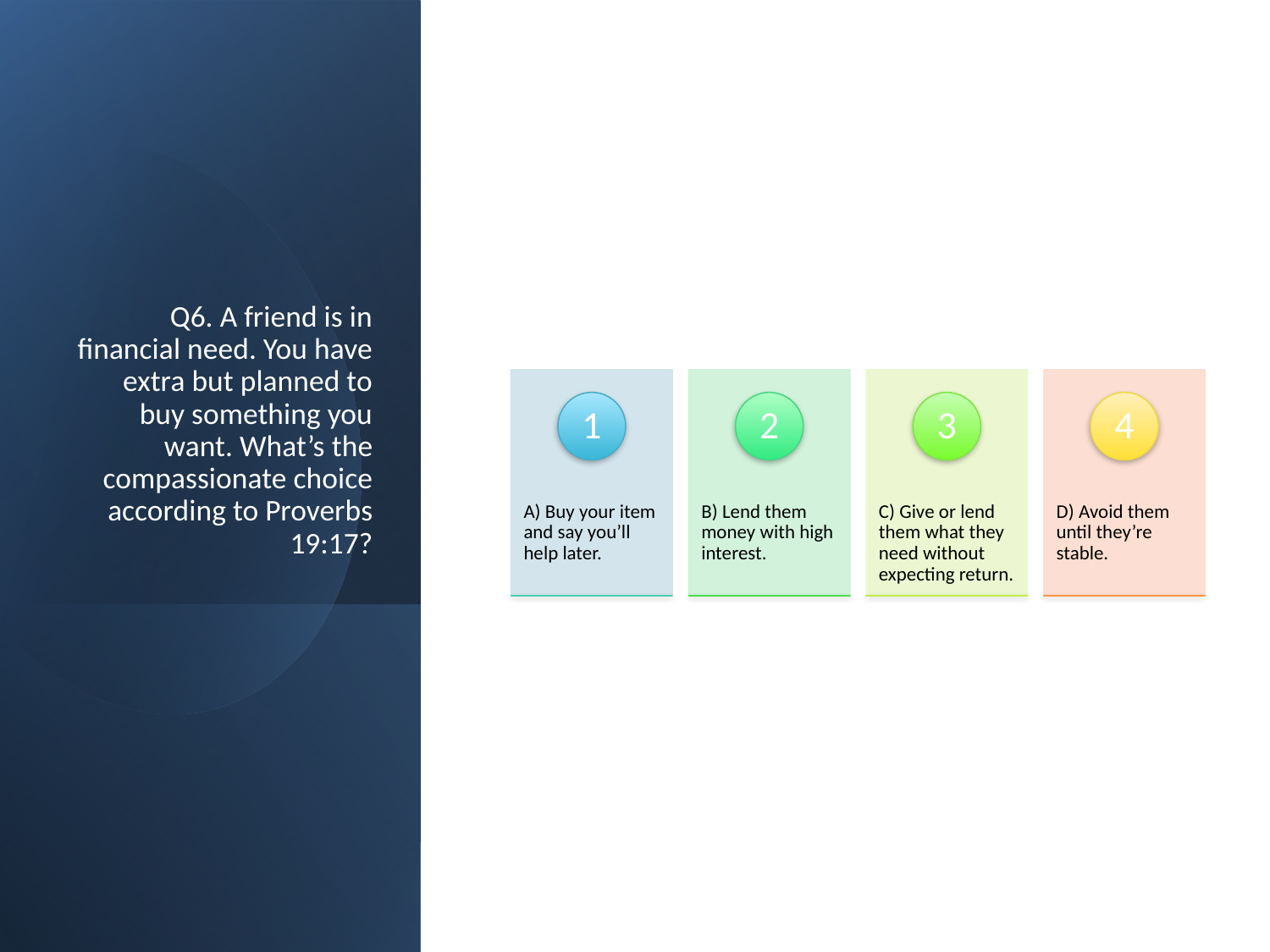

A) Buy your item and say you’ll help later.
1
B) Lend them money with high interest.
2
C) Give or lend them what they need without expecting return.
3
D) Avoid them until they’re stable.
4

# Q6. A friend is in financial need. You have extra but planned to buy something you want. What’s the compassionate choice according to Proverbs 19:17?